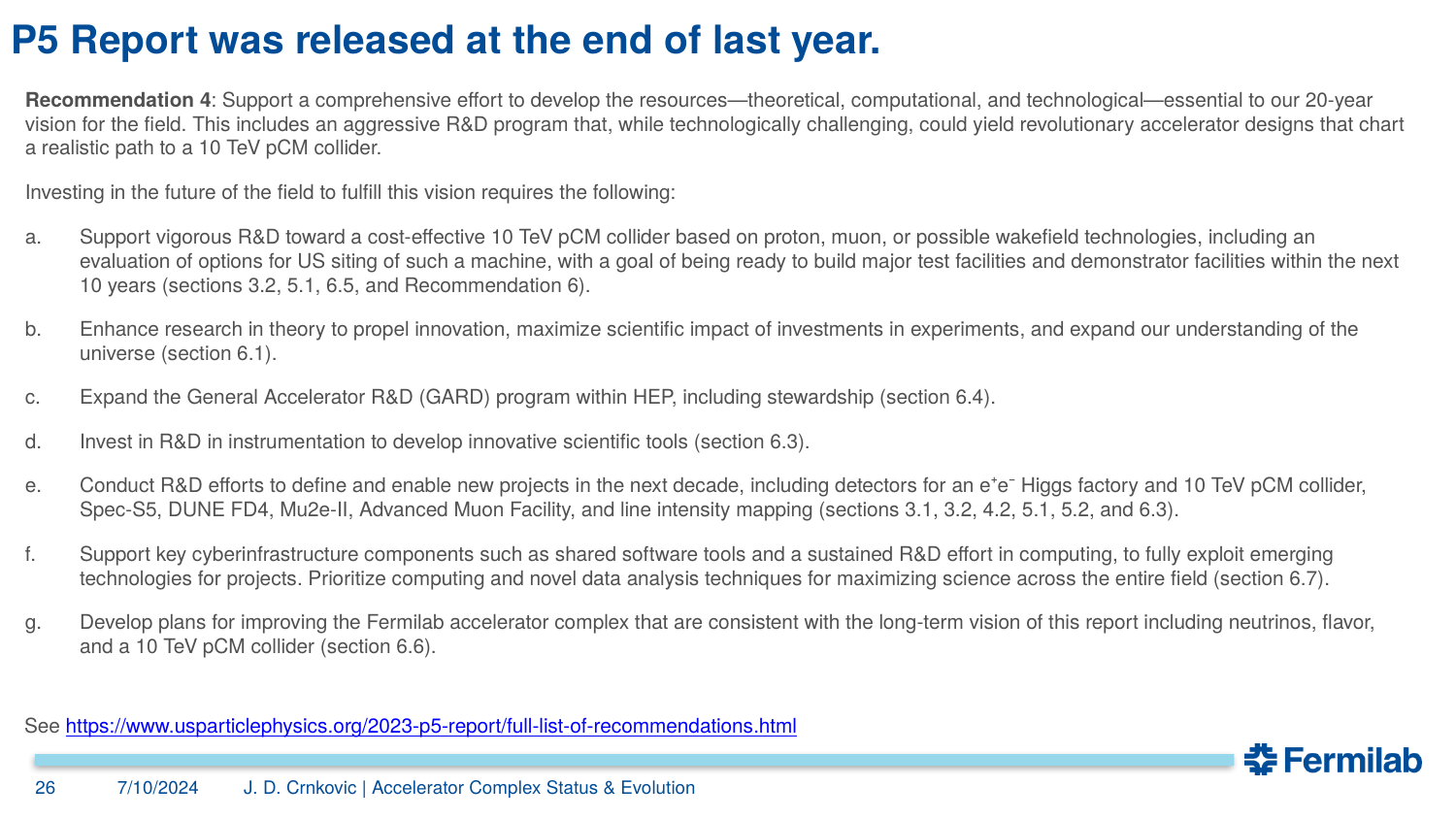

# P5 Report was released at the end of last year.
Recommendation 4: Support a comprehensive effort to develop the resources—theoretical, computational, and technological—essential to our 20-year vision for the field. This includes an aggressive R&D program that, while technologically challenging, could yield revolutionary accelerator designs that chart a realistic path to a 10 TeV pCM collider.
Investing in the future of the field to fulfill this vision requires the following:
Support vigorous R&D toward a cost-effective 10 TeV pCM collider based on proton, muon, or possible wakefield technologies, including an evaluation of options for US siting of such a machine, with a goal of being ready to build major test facilities and demonstrator facilities within the next 10 years (sections 3.2, 5.1, 6.5, and Recommendation 6).
Enhance research in theory to propel innovation, maximize scientific impact of investments in experiments, and expand our understanding of the universe (section 6.1).
Expand the General Accelerator R&D (GARD) program within HEP, including stewardship (section 6.4).
Invest in R&D in instrumentation to develop innovative scientific tools (section 6.3).
Conduct R&D efforts to define and enable new projects in the next decade, including detectors for an e⁺e⁻ Higgs factory and 10 TeV pCM collider, Spec-S5, DUNE FD4, Mu2e-II, Advanced Muon Facility, and line intensity mapping (sections 3.1, 3.2, 4.2, 5.1, 5.2, and 6.3).
Support key cyberinfrastructure components such as shared software tools and a sustained R&D effort in computing, to fully exploit emerging technologies for projects. Prioritize computing and novel data analysis techniques for maximizing science across the entire field (section 6.7).
Develop plans for improving the Fermilab accelerator complex that are consistent with the long-term vision of this report including neutrinos, flavor, and a 10 TeV pCM collider (section 6.6).

See https://www.usparticlephysics.org/2023-p5-report/full-list-of-recommendations.html
26
7/10/2024
J. D. Crnkovic | Accelerator Complex Status & Evolution